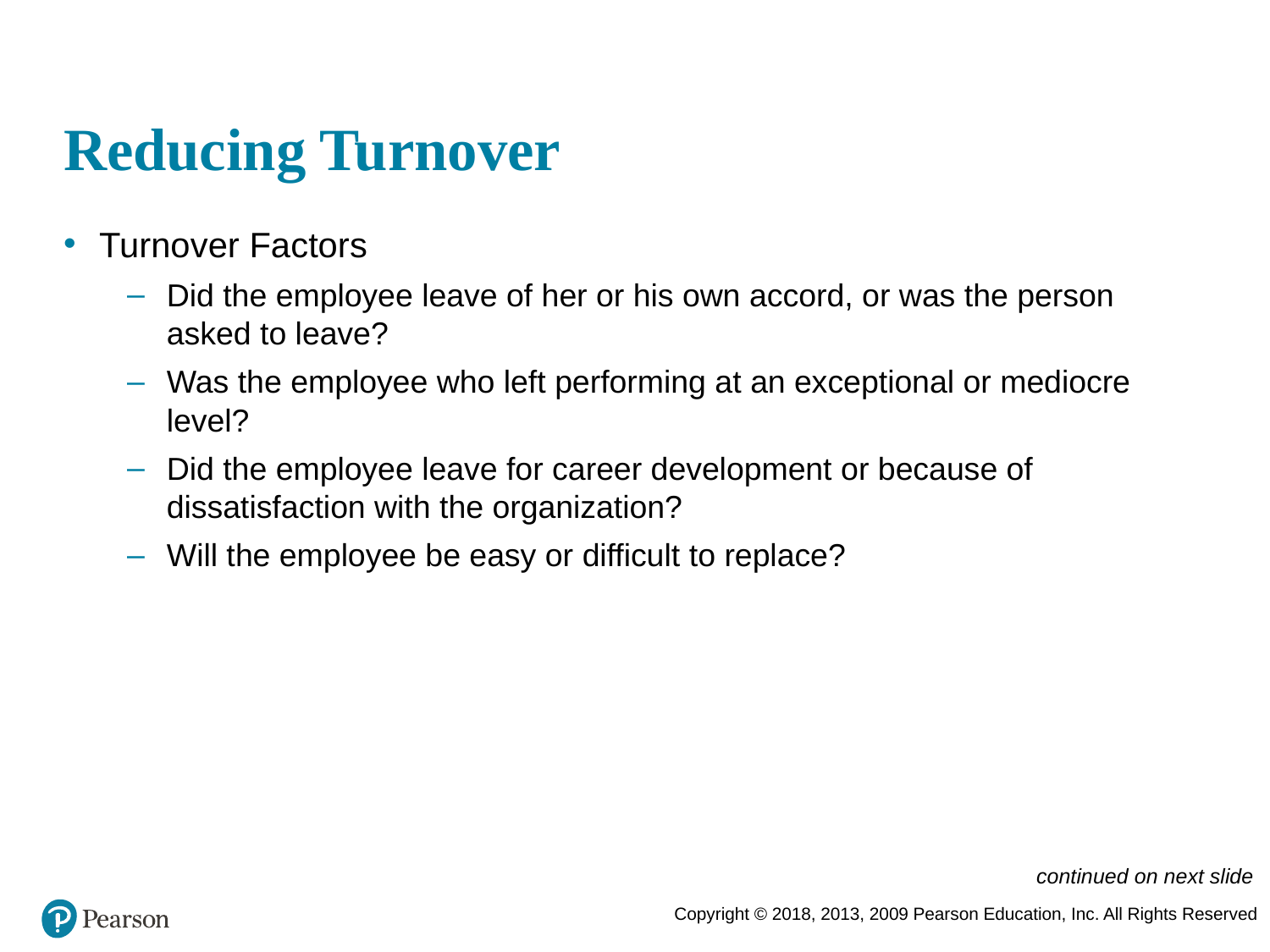

# Reducing Turnover
Turnover Factors
Did the employee leave of her or his own accord, or was the person asked to leave?
Was the employee who left performing at an exceptional or mediocre level?
Did the employee leave for career development or because of dissatisfaction with the organization?
Will the employee be easy or difficult to replace?
continued on next slide